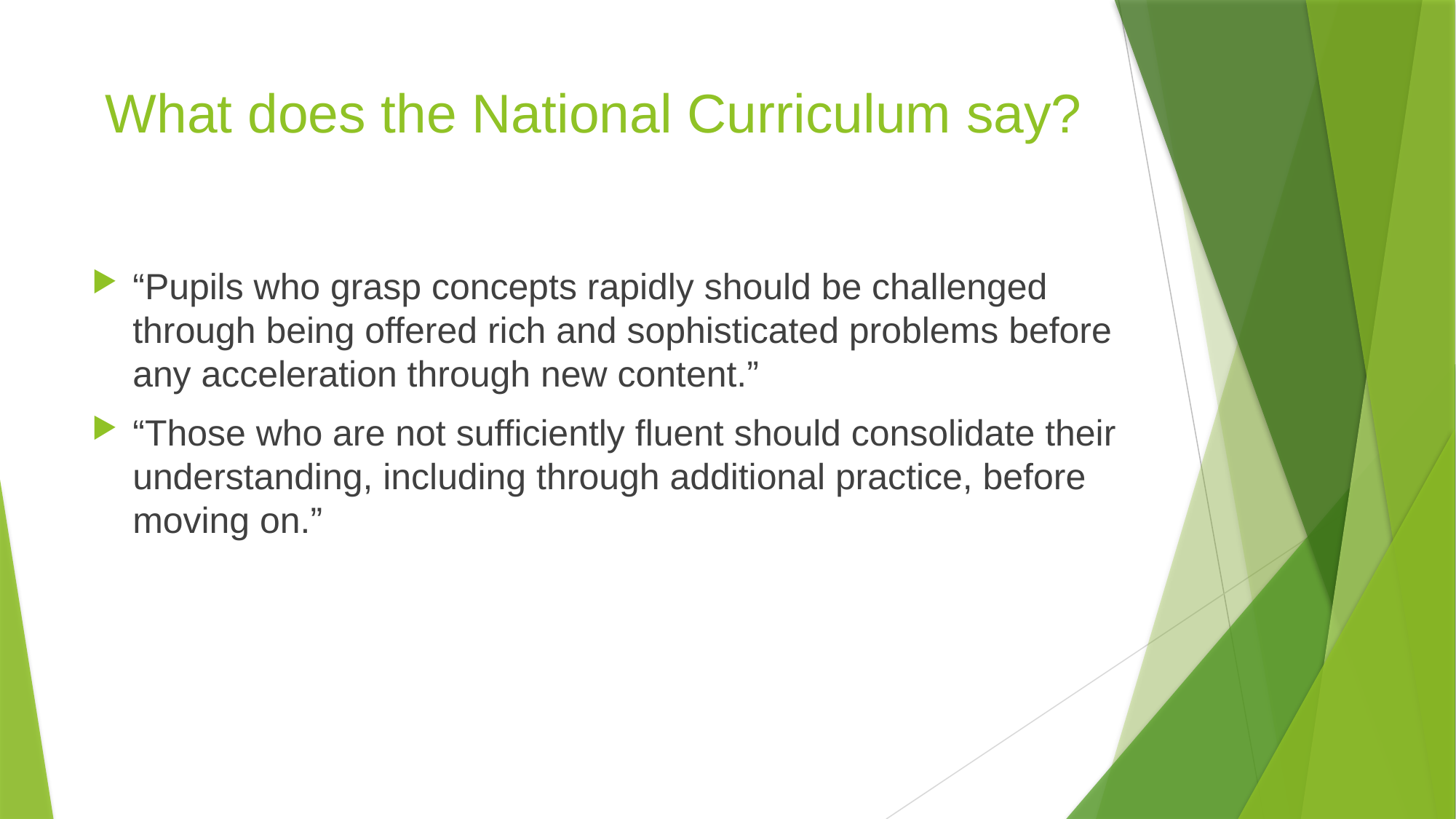

# What does the National Curriculum say?
“Pupils who grasp concepts rapidly should be challenged through being offered rich and sophisticated problems before any acceleration through new content.”
“Those who are not sufficiently fluent should consolidate their understanding, including through additional practice, before moving on.”